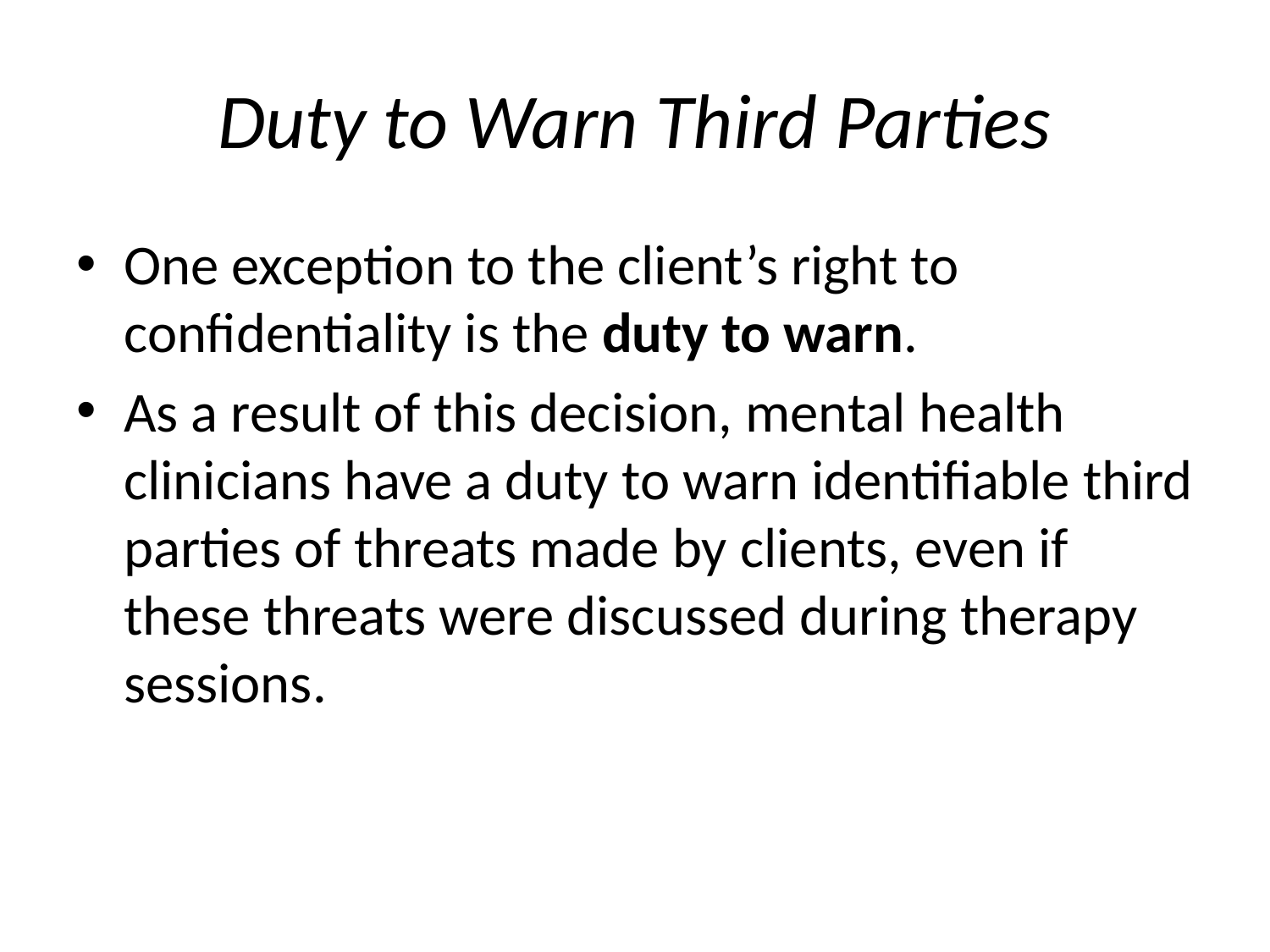

# Duty to Warn Third Parties
One exception to the client’s right to confidentiality is the duty to warn.
As a result of this decision, mental health clinicians have a duty to warn identifiable third parties of threats made by clients, even if these threats were discussed during therapy sessions.